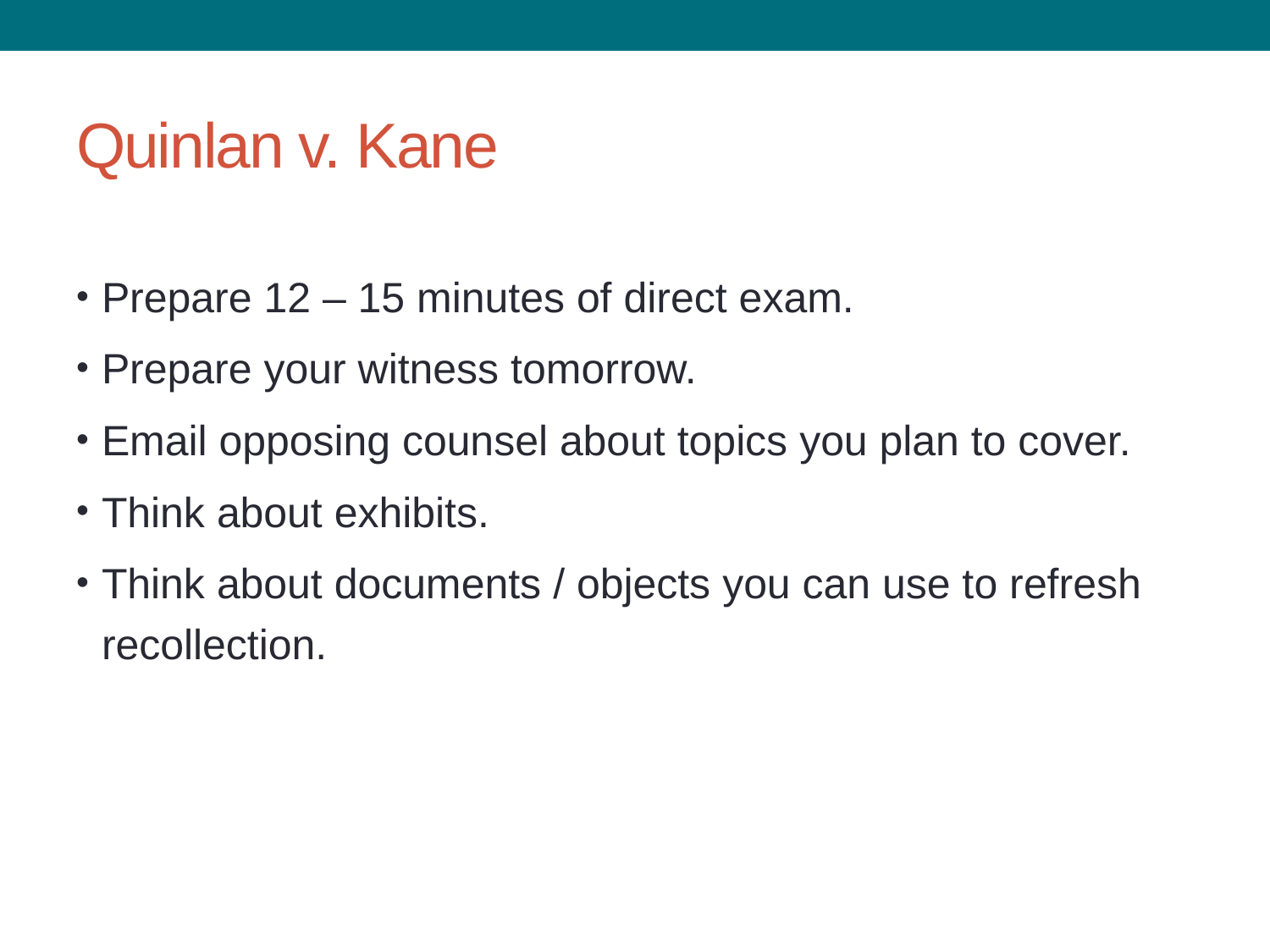

# Quinlan v. Kane
Prepare 12 – 15 minutes of direct exam.
Prepare your witness tomorrow.
Email opposing counsel about topics you plan to cover.
Think about exhibits.
Think about documents / objects you can use to refresh recollection.